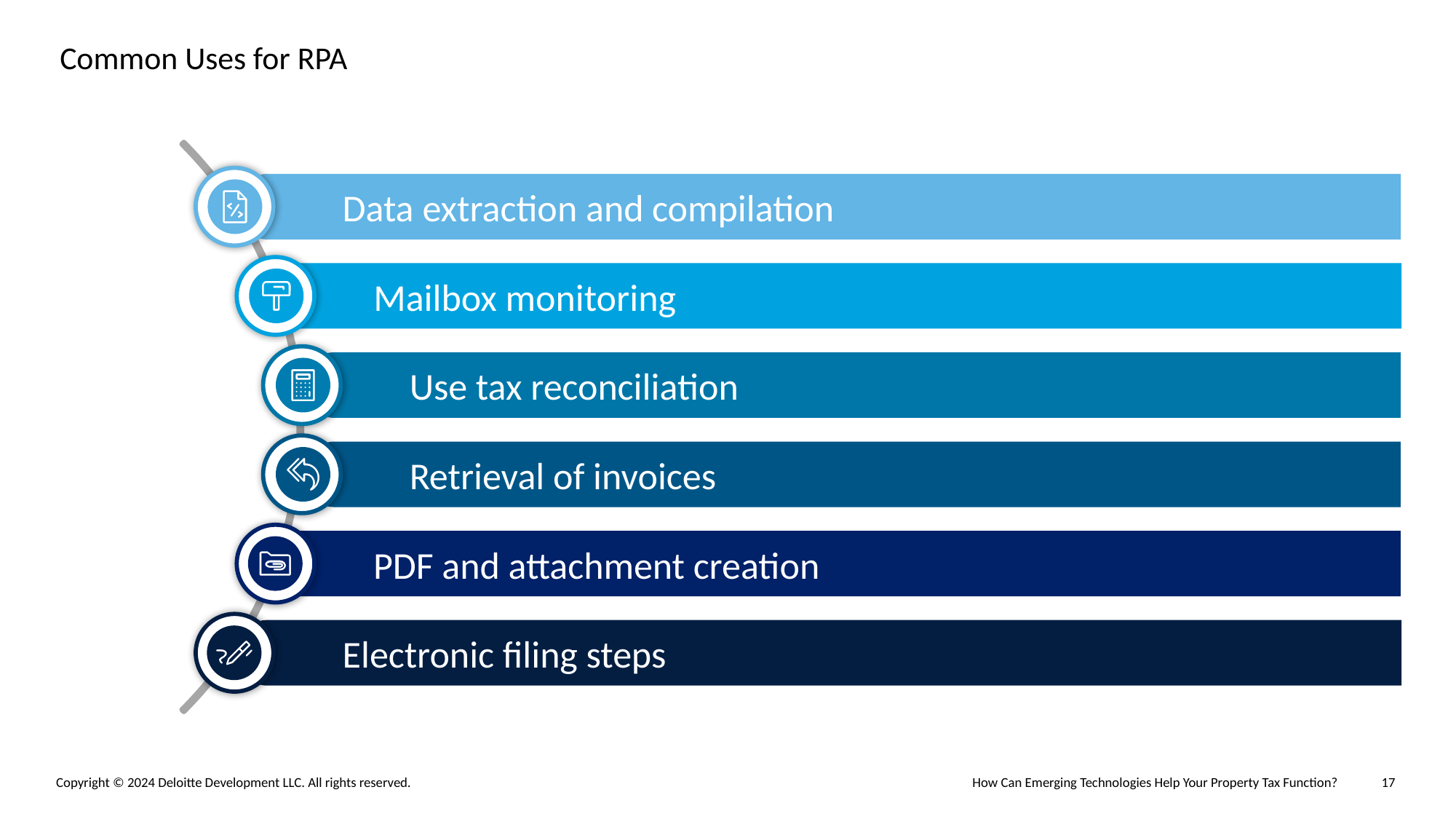

# Common Uses for RPA

Data extraction and compilation

Mailbox monitoring

Use tax reconciliation

Retrieval of invoices

PDF and attachment creation

Electronic filing steps